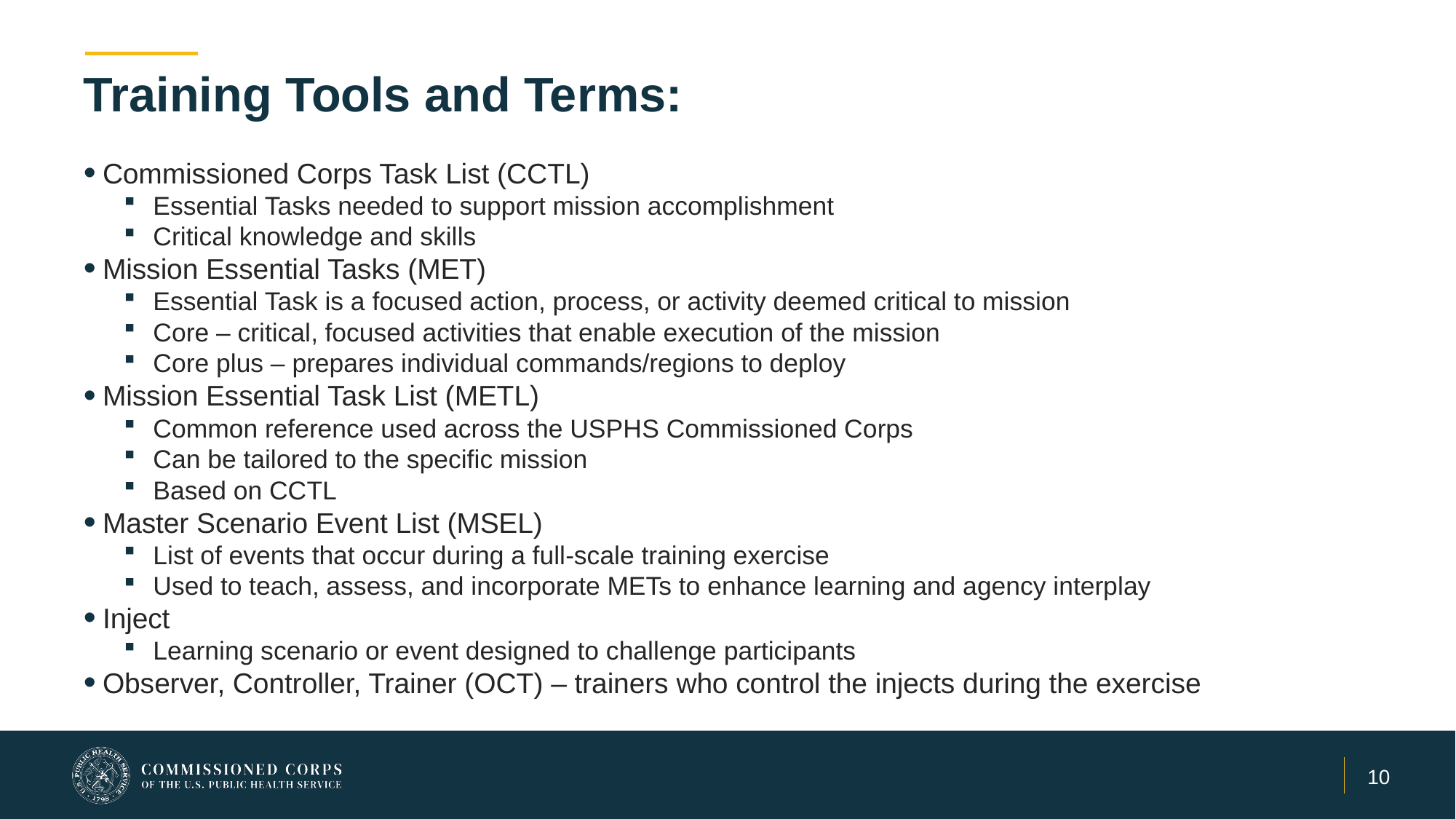

# Training Tools and Terms:
Commissioned Corps Task List (CCTL)
Essential Tasks needed to support mission accomplishment
Critical knowledge and skills
Mission Essential Tasks (MET)
Essential Task is a focused action, process, or activity deemed critical to mission
Core – critical, focused activities that enable execution of the mission
Core plus – prepares individual commands/regions to deploy
Mission Essential Task List (METL)
Common reference used across the USPHS Commissioned Corps
Can be tailored to the specific mission
Based on CCTL
Master Scenario Event List (MSEL)
List of events that occur during a full-scale training exercise
Used to teach, assess, and incorporate METs to enhance learning and agency interplay
Inject
Learning scenario or event designed to challenge participants
Observer, Controller, Trainer (OCT) – trainers who control the injects during the exercise